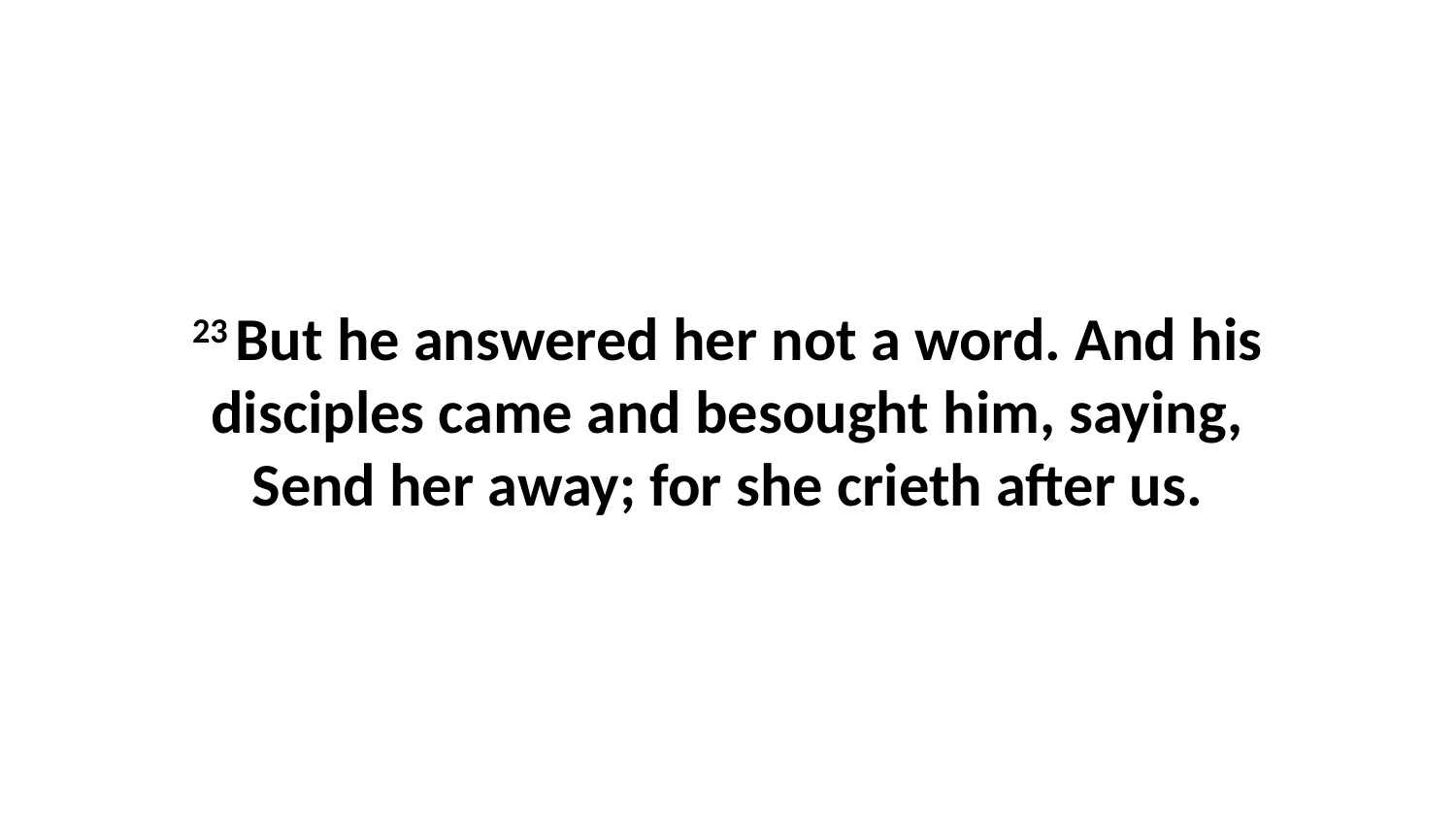

23 But he answered her not a word. And his disciples came and besought him, saying, Send her away; for she crieth after us.